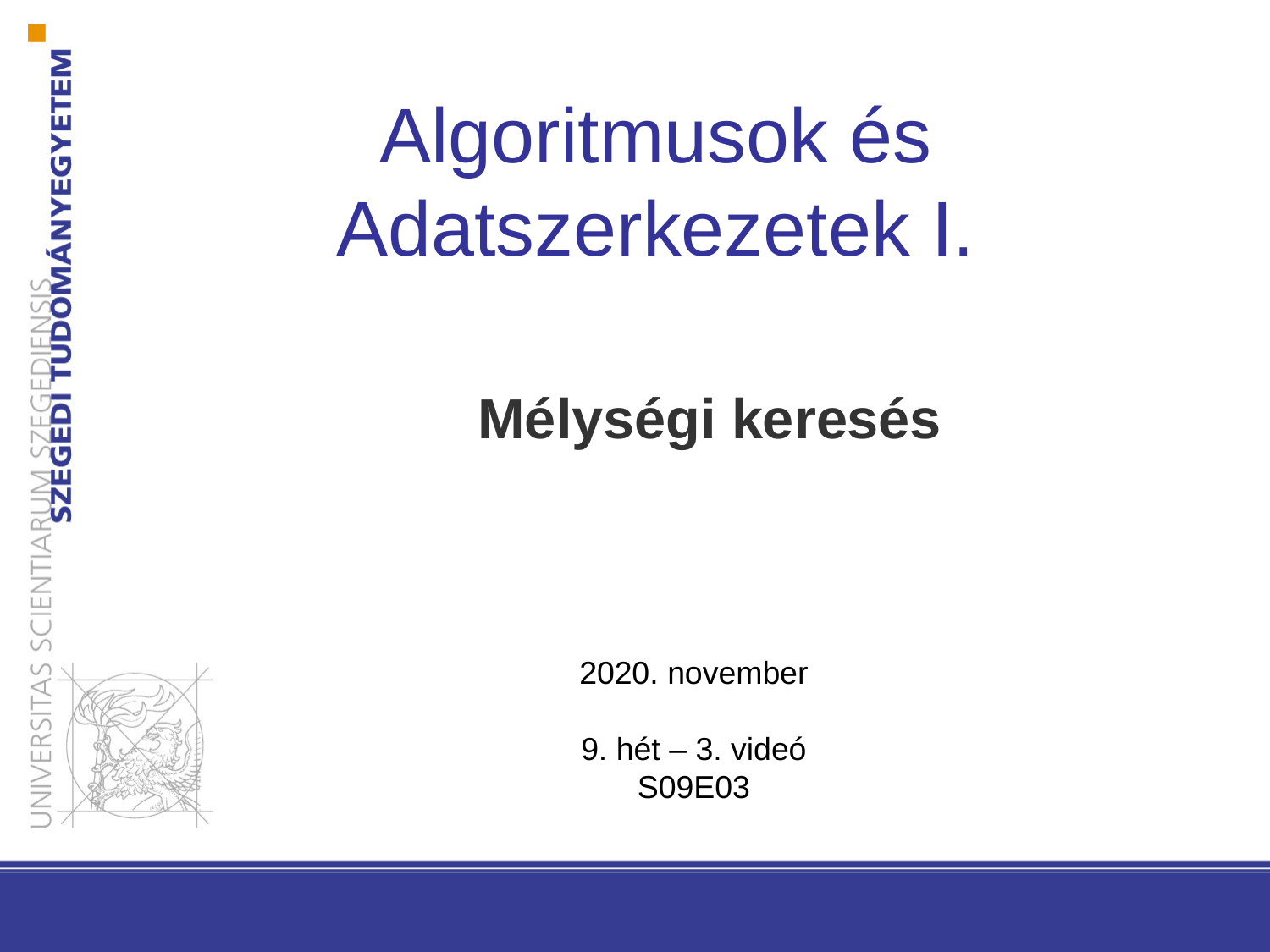

Algoritmusok és Adatszerkezetek I.
Mélységi keresés
2020. november

9. hét – 3. videó
S09E03